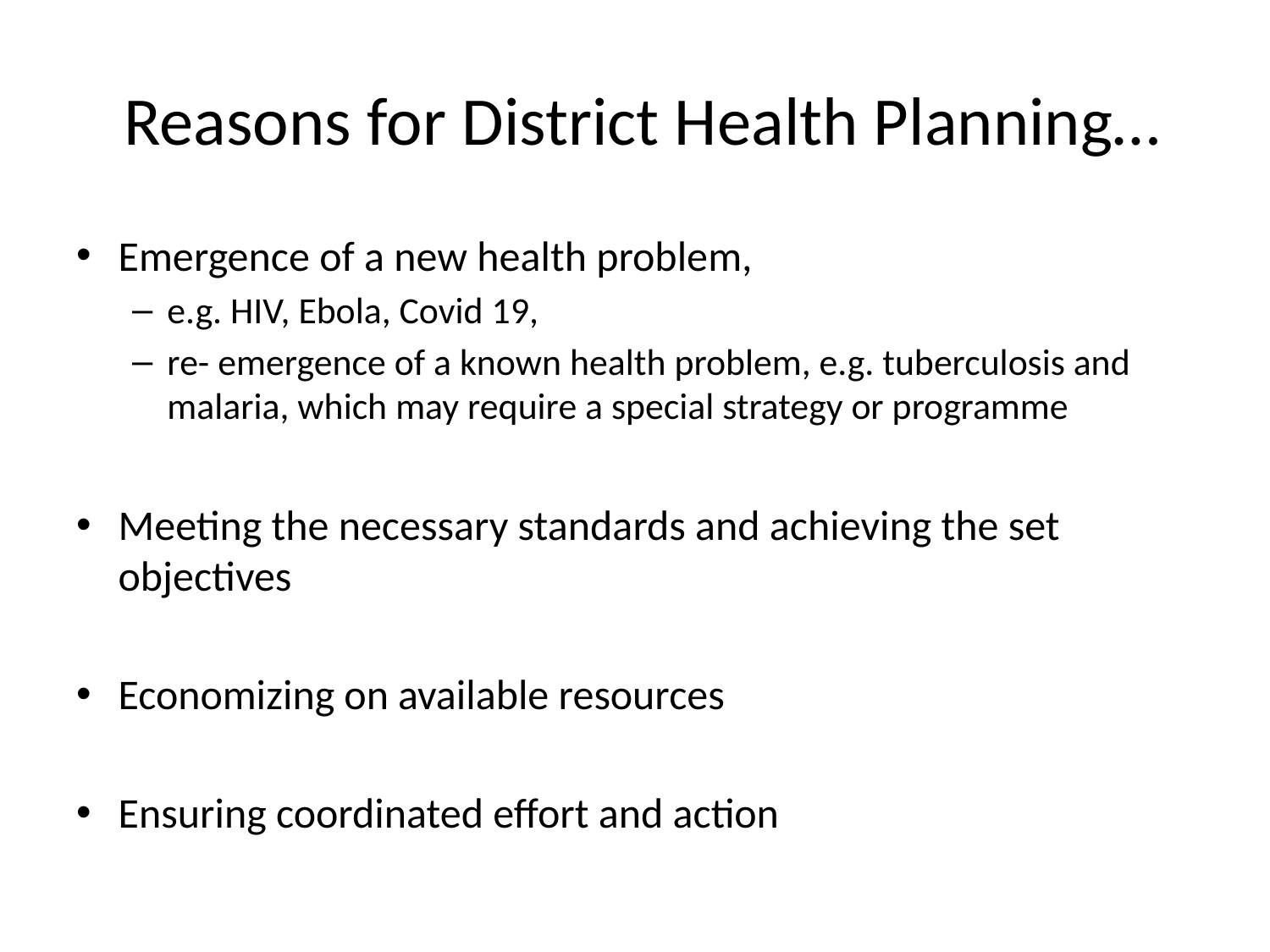

# Reasons for District Health Planning…
Emergence of a new health problem,
e.g. HIV, Ebola, Covid 19,
re- emergence of a known health problem, e.g. tuberculosis and malaria, which may require a special strategy or programme

Meeting the necessary standards and achieving the set objectives

Economizing on available resources

Ensuring coordinated effort and action